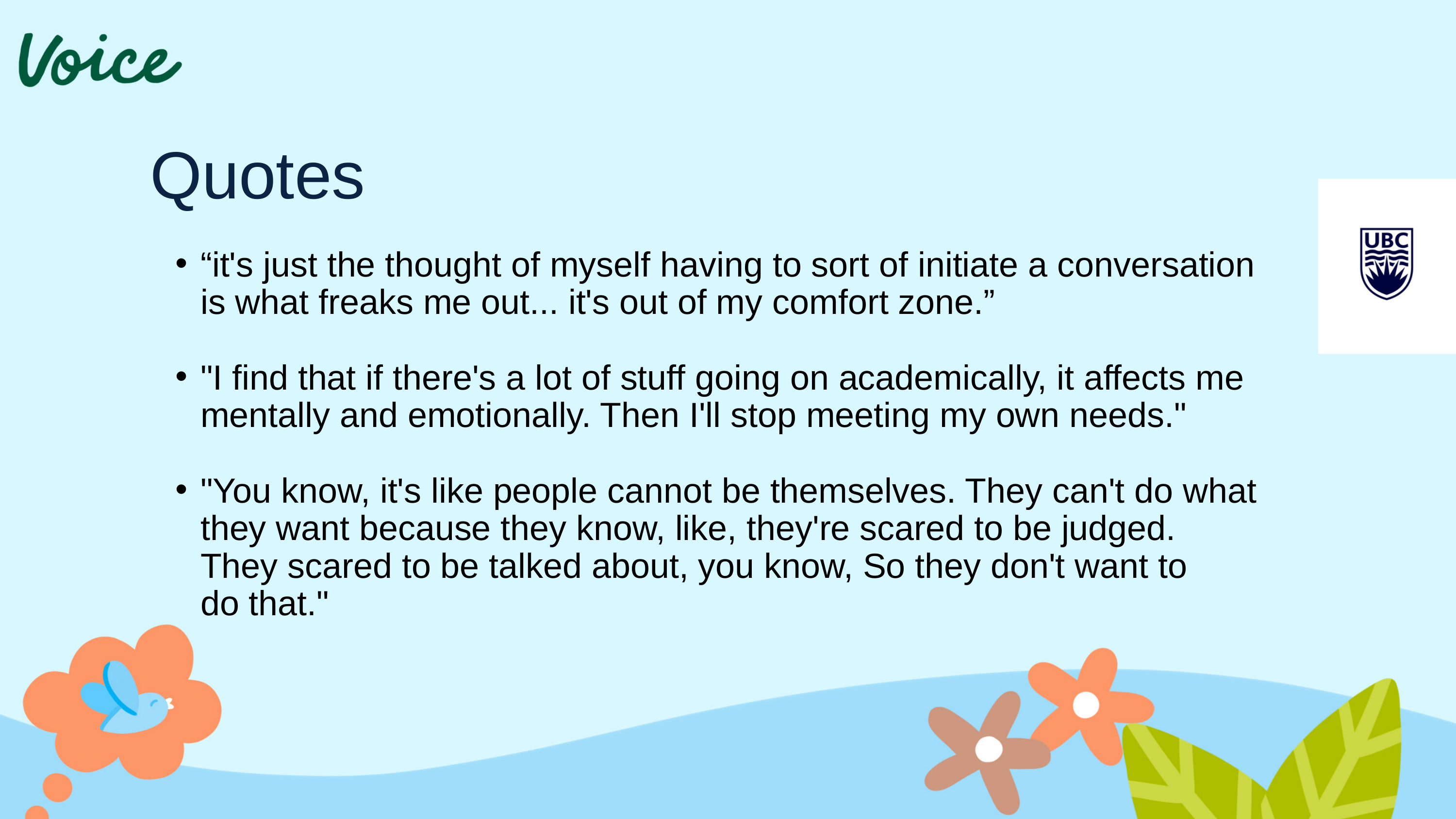

Quotes
“it's just the thought of myself having to sort of initiate a conversation is what freaks me out... it's out of my comfort zone.”

"I find that if there's a lot of stuff going on academically, it affects me mentally and emotionally. Then I'll stop meeting my own needs."

"You know, it's like people cannot be themselves. They can't do what they want because they know, like, they're scared to be judged. They scared to be talked about, you know, So they don't want to do that."